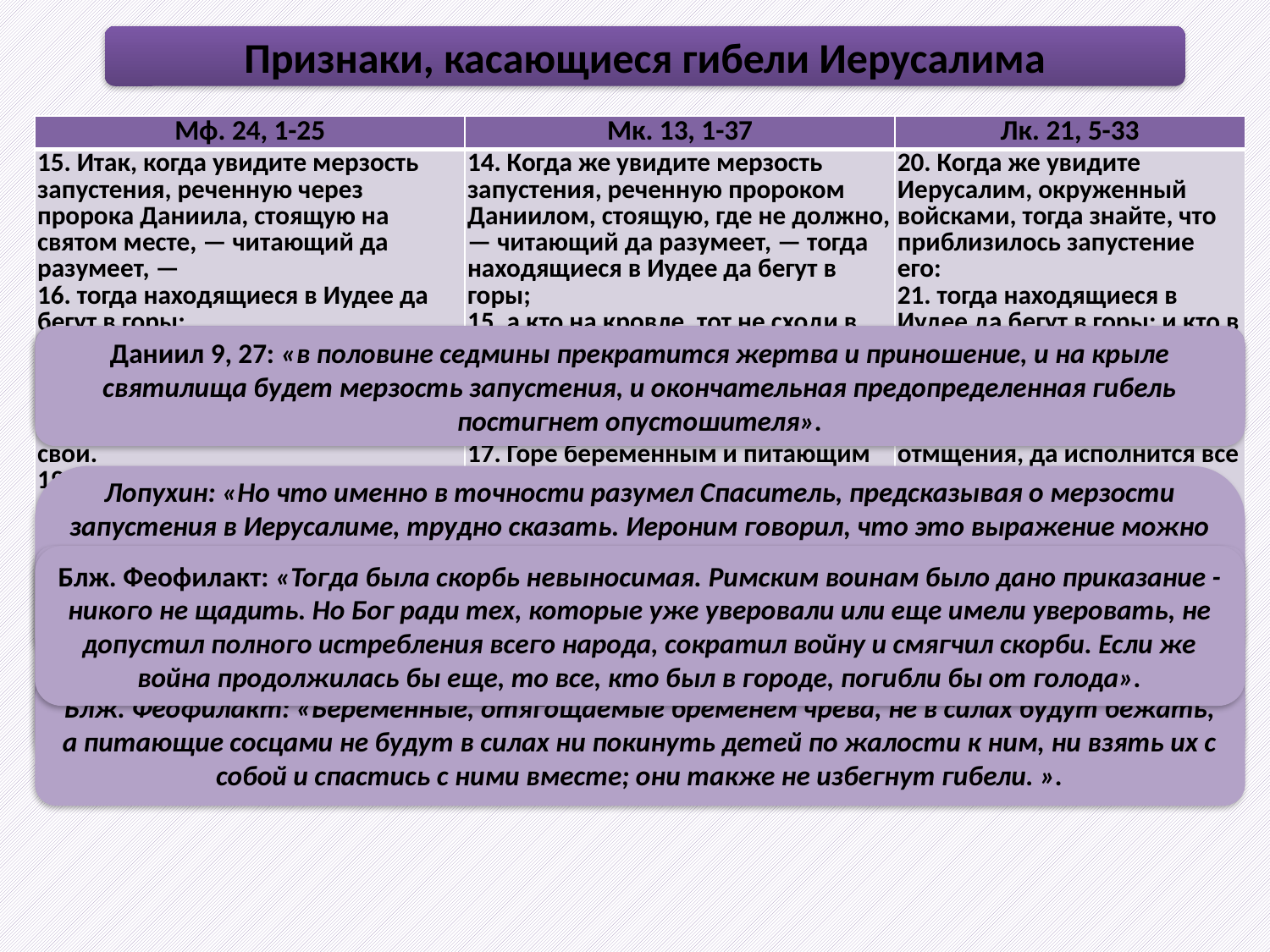

Признаки, касающиеся гибели Иерусалима
| Мф. 24, 1-25 | Мк. 13, 1-37 | Лк. 21, 5-33 |
| --- | --- | --- |
| 15. Итак, когда увидите мерзость запустения, реченную через пророка Даниила, стоящую на святом месте, — читающий да разумеет, — 16. тогда находящиеся в Иудее да бегут в горы; 17. и кто на кровле, тот да не сходит взять что-нибудь из дома своего; 18. и кто на поле, тот да не обращается назад взять одежды свои. 19. Горе же беременным и питающим сосцами в те дни! 20. Молитесь, чтобы не случилось бегство ваше зимою или в субботу, 21. ибо тогда будет великая скорбь, какой не было от начала мира доныне, и не будет. 22. И если бы не сократились те дни, то не спаслась бы никакая плоть; но ради избранных сократятся те дни. | 14. Когда же увидите мерзость запустения, реченную пророком Даниилом, стоящую, где не должно, — читающий да разумеет, — тогда находящиеся в Иудее да бегут в горы; 15. а кто на кровле, тот не сходи в дом и не входи взять что-нибудь из дома своего; 16. и кто на поле, не обращайся назад взять одежду свою. 17. Горе беременным и питающим сосцами в те дни. 18. Молитесь, чтобы не случилось бегство ваше зимою. 19. Ибо в те дни будет такая скорбь, какой не было от начала творения, которое сотворил Бог, даже доныне, и не будет. 20. И если бы Господь не сократил тех дней, то не спаслась бы никакая плоть; но ради избранных, которых Он избрал, сократил те дни. | 20. Когда же увидите Иерусалим, окруженный войсками, тогда знайте, что приблизилось запустение его: 21. тогда находящиеся в Иудее да бегут в горы; и кто в городе, выходи из него; и кто в окрестностях, не входи в него, 22. потому что это дни отмщения, да исполнится все написанное. 23. Горе же беременным и питающим сосцами в те дни; ибо великое будет бедствие на земле и гнев на народ сей: 24. и падут от острия меча, и отведутся в плен во все народы; и Иерусалим будет попираем язычниками, доколе не окончатся времена язычников. |
Зигабен: «Мерзостью называет здесь статую Тита, которую он, взяв город, поставил внутри храма. А назвал мерзостью запустения, потому что она была поставлена после опустошения города и храма».
Даниил 9, 27: «в половине седмины прекратится жертва и приношение, и на крыле святилища будет мерзость запустения, и окончательная предопределенная гибель постигнет опустошителя».
Лопухин: «Но что именно в точности разумел Спаситель, предсказывая о мерзости запустения в Иерусалиме, трудно сказать. Иероним говорил, что это выражение можно или просто понимать об антихристе, или об изображении кесаря, которое поставил Пилат в храме, или о конной статуе Адриана, которая в самом святом святых стояла до того времени, когда жил Иероним. Некоторые полагали, что под мерзостью запустения здесь разумеются ужасные поступки зилотов во время осады Иерусалима Веспасианом и Титом. На основании сказанного нужно предполагать, что Спаситель берет хорошо известное библейское изречение только в общем смысле, как оно понималось иудеями, по которому языческая сила принесет опустошение — сделает город и храм пустыней».
Историк Евсевий свидетельствует, что иерусалимские христиане, вспомнив это предупреждение Господа, действительно бежали при приближении римлян в Пеллу и другие заиорданские города и благодаря этому спаслись от всех ужасов, постигших осажденный город.
Блж. Феофилакт: «Тогда была скорбь невыносимая. Римским воинам было дано приказание - никого не щадить. Но Бог ради тех, которые уже уверовали или еще имели уверовать, не допустил полного истребления всего народа, сократил войну и смягчил скорби. Если же война продолжилась бы еще, то все, кто был в городе, погибли бы от голода».
Блж. Феофилакт: «Беременные, отягощаемые бременем чрева, не в силах будут бежать, а питающие сосцами не будут в силах ни покинуть детей по жалости к ним, ни взять их с собой и спастись с ними вместе; они также не избегнут гибели. ».